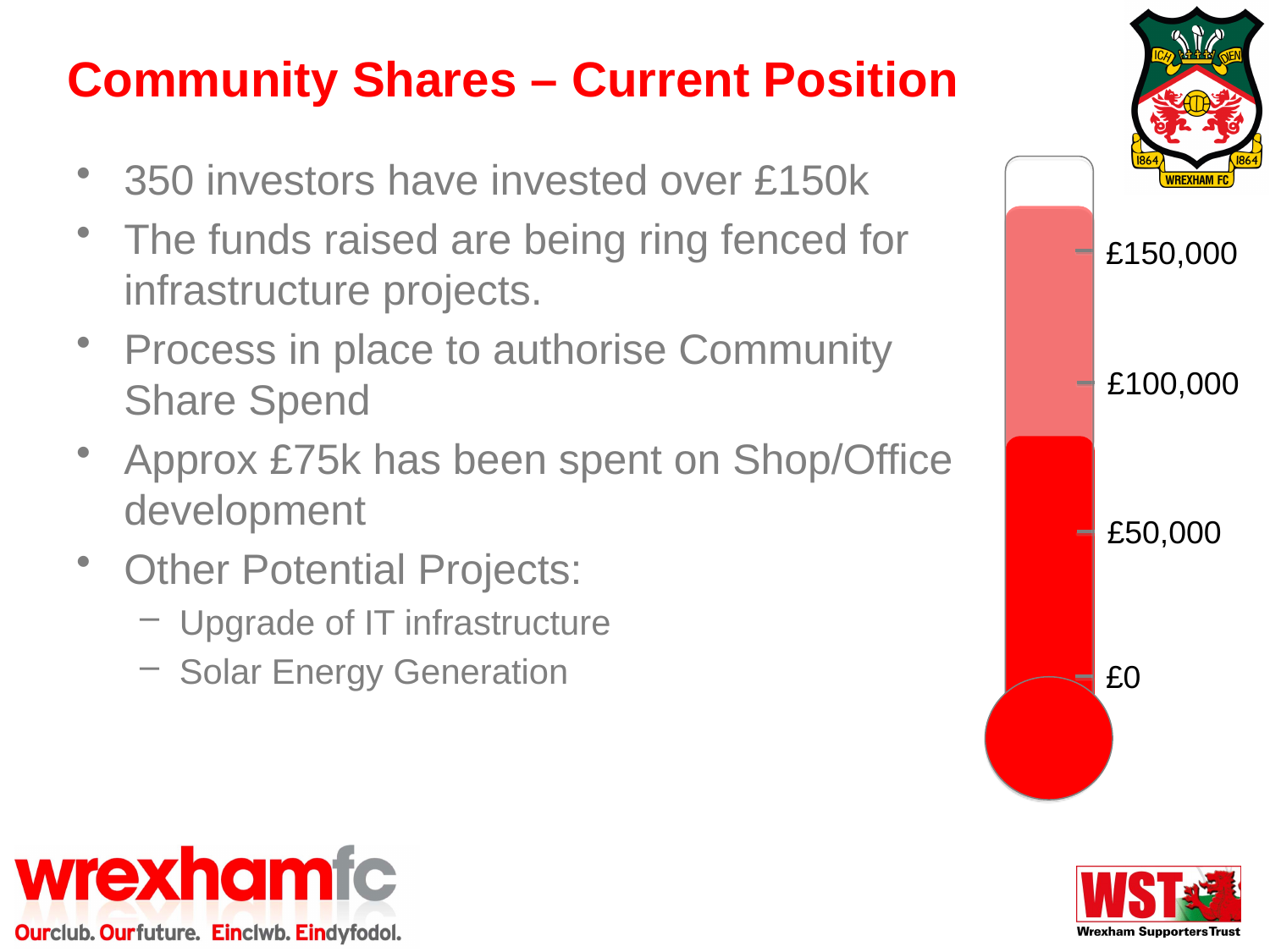

# Community Shares – Current Position
350 investors have invested over £150k
The funds raised are being ring fenced for infrastructure projects.
Process in place to authorise Community Share Spend
Approx £75k has been spent on Shop/Office development
Other Potential Projects:
Upgrade of IT infrastructure
Solar Energy Generation

£150,000
£100,000

£50,000
£0